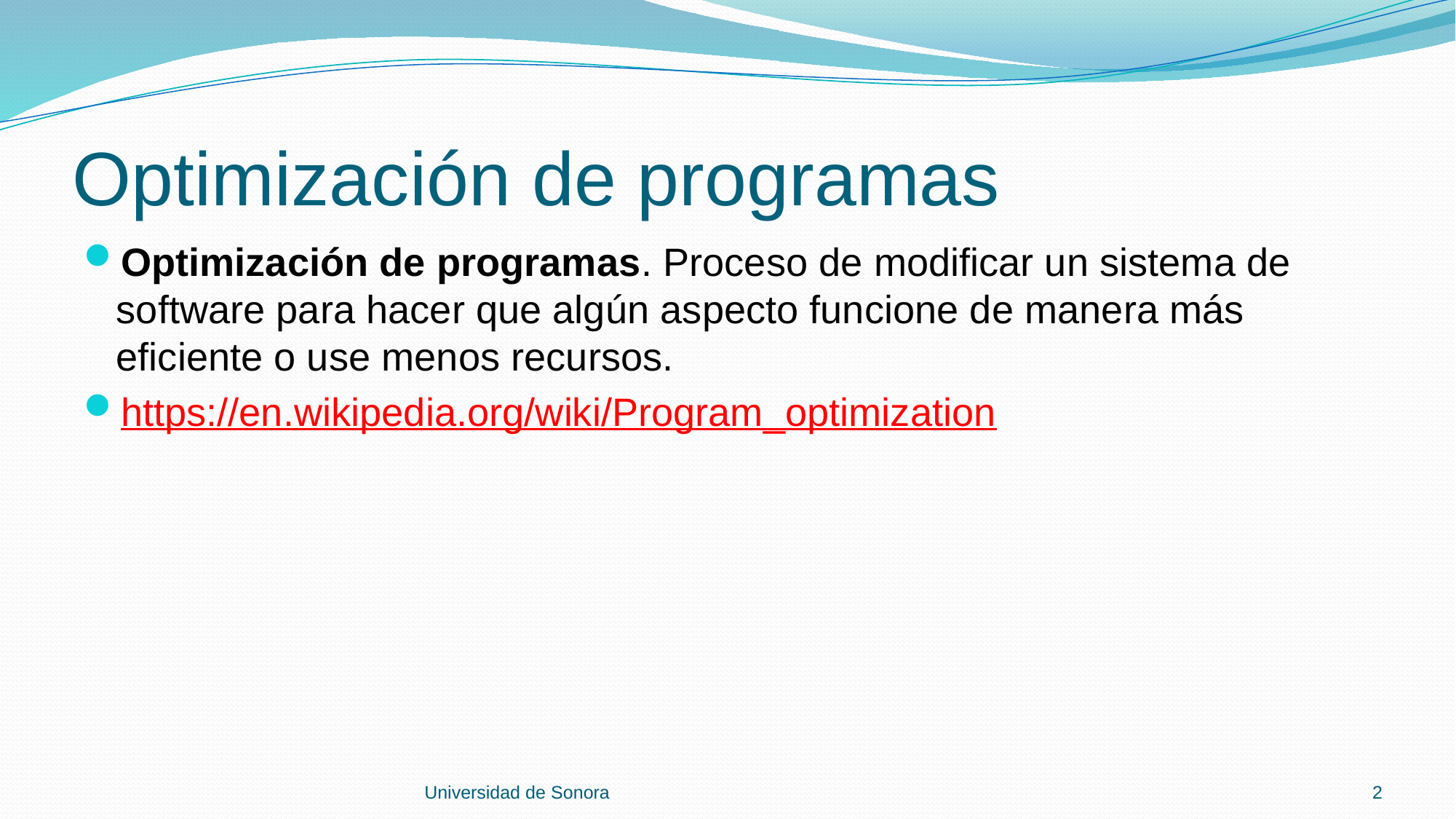

# Optimización de programas
Optimización de programas. Proceso de modificar un sistema de software para hacer que algún aspecto funcione de manera más eficiente o use menos recursos.
https://en.wikipedia.org/wiki/Program_optimization

Universidad de Sonora
2